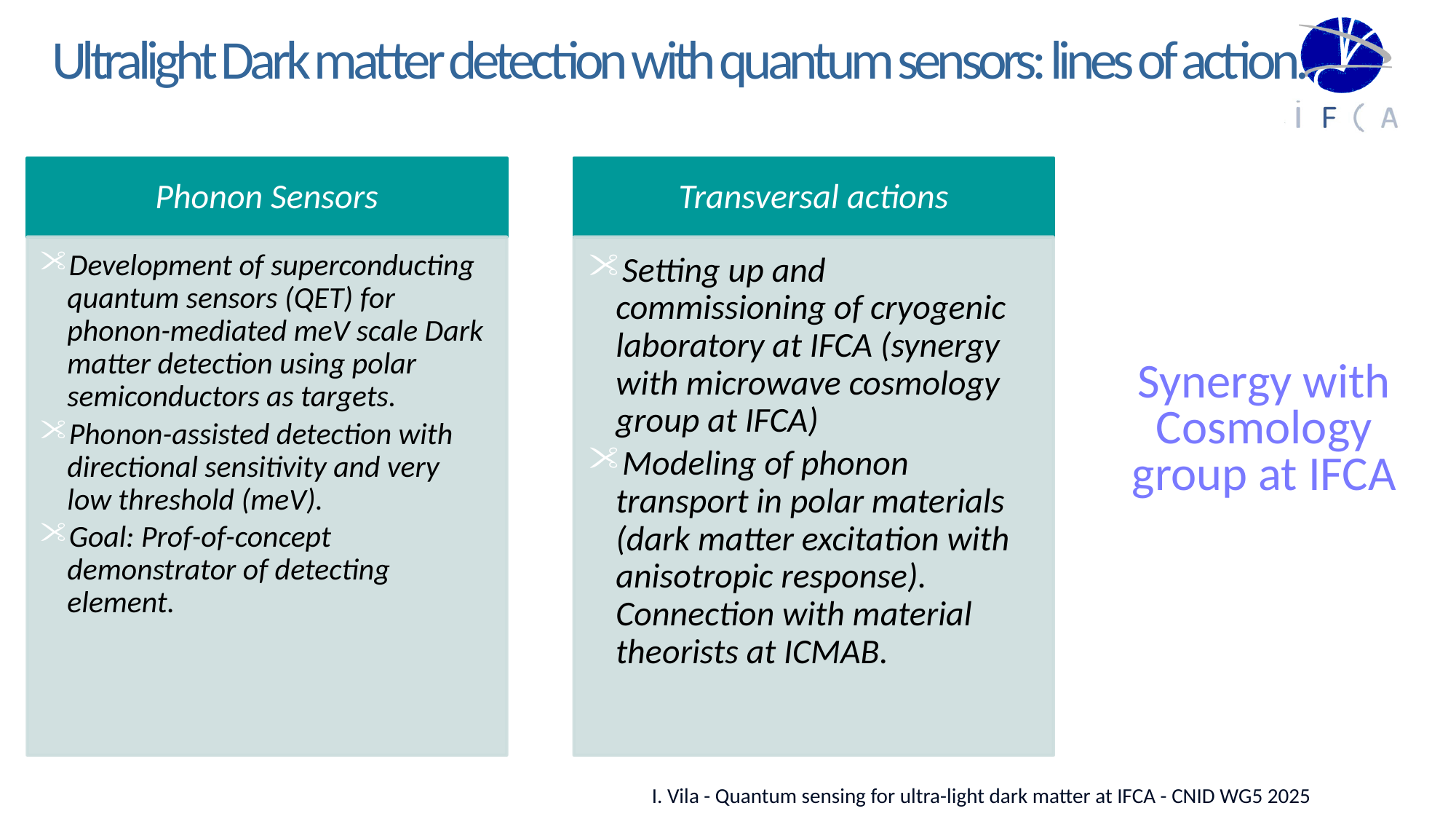

# Ultralight Dark matter detection with quantum sensors: lines of action.
Phonon Sensors
Development of superconducting quantum sensors (QET) for phonon-mediated meV scale Dark matter detection using polar semiconductors as targets.
Phonon-assisted detection with directional sensitivity and very low threshold (meV).
Goal: Prof-of-concept demonstrator of detecting element.
Transversal actions
Setting up and commissioning of cryogenic laboratory at IFCA (synergy with microwave cosmology group at IFCA)
Modeling of phonon transport in polar materials (dark matter excitation with anisotropic response). Connection with material theorists at ICMAB.

Synergy with Cosmology group at IFCA
I. Vila - Quantum sensing for ultra-light dark matter at IFCA - CNID WG5 2025